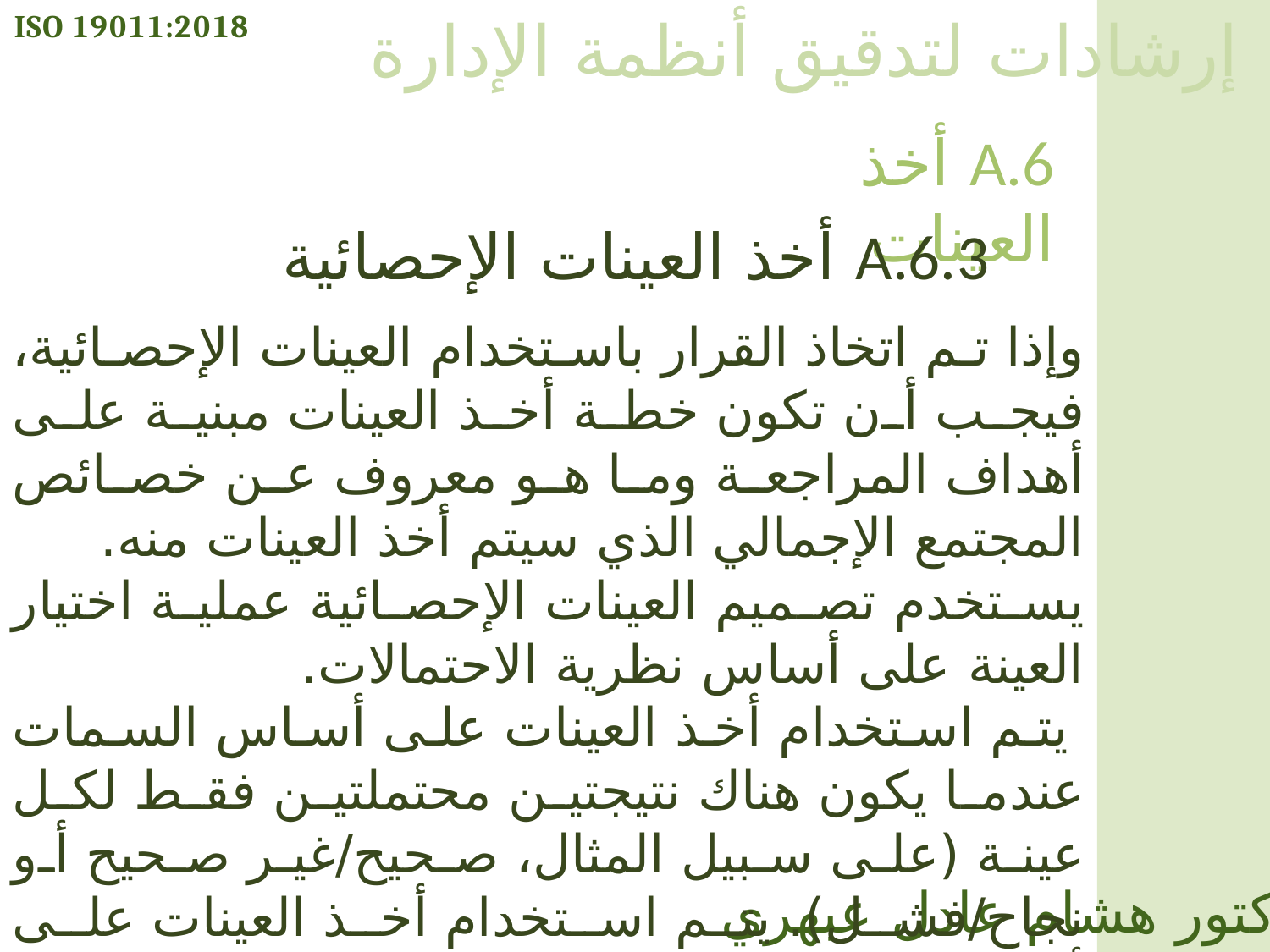

ISO 19011:2018
إرشادات لتدقيق أنظمة الإدارة

A.6 أخذ العينات
A.6.3 أخذ العينات الإحصائية
وإذا تم اتخاذ القرار باستخدام العينات الإحصائية، فيجب أن تكون خطة أخذ العينات مبنية على أهداف المراجعة وما هو معروف عن خصائص المجتمع الإجمالي الذي سيتم أخذ العينات منه.
يستخدم تصميم العينات الإحصائية عملية اختيار العينة على أساس نظرية الاحتمالات.
 يتم استخدام أخذ العينات على أساس السمات عندما يكون هناك نتيجتين محتملتين فقط لكل عينة (على سبيل المثال، صحيح/غير صحيح أو نجاح/فشل). يتم استخدام أخذ العينات على أساس متغير عندما تحدث نتائج العينة في نطاق مستمر.
الدكتور هشام عادل عبهري